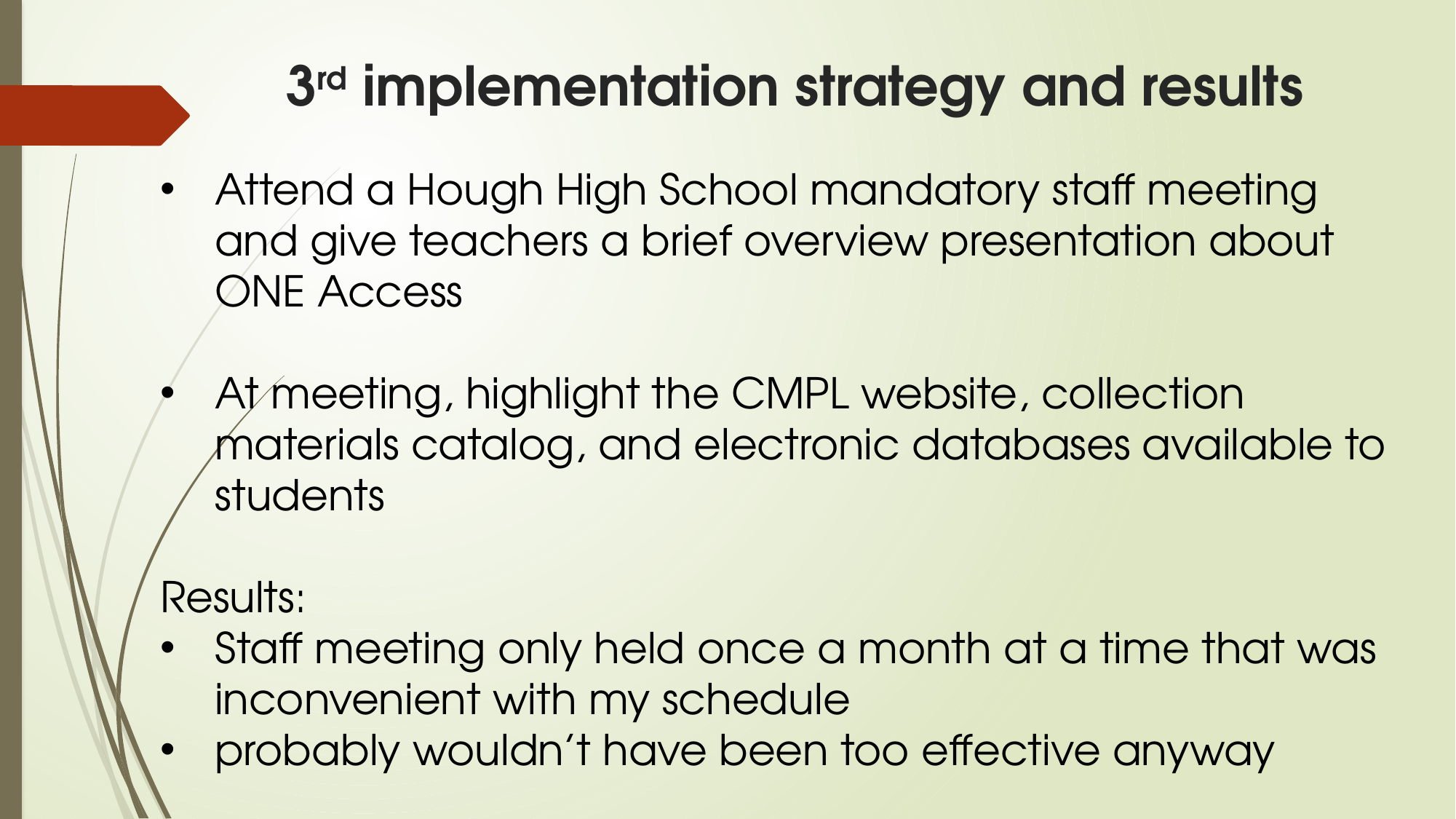

# 3rd implementation strategy and results
Attend a Hough High School mandatory staff meeting and give teachers a brief overview presentation about ONE Access

At meeting, highlight the CMPL website, collection materials catalog, and electronic databases available to students

Results:
Staff meeting only held once a month at a time that was inconvenient with my schedule
probably wouldn’t have been too effective anyway